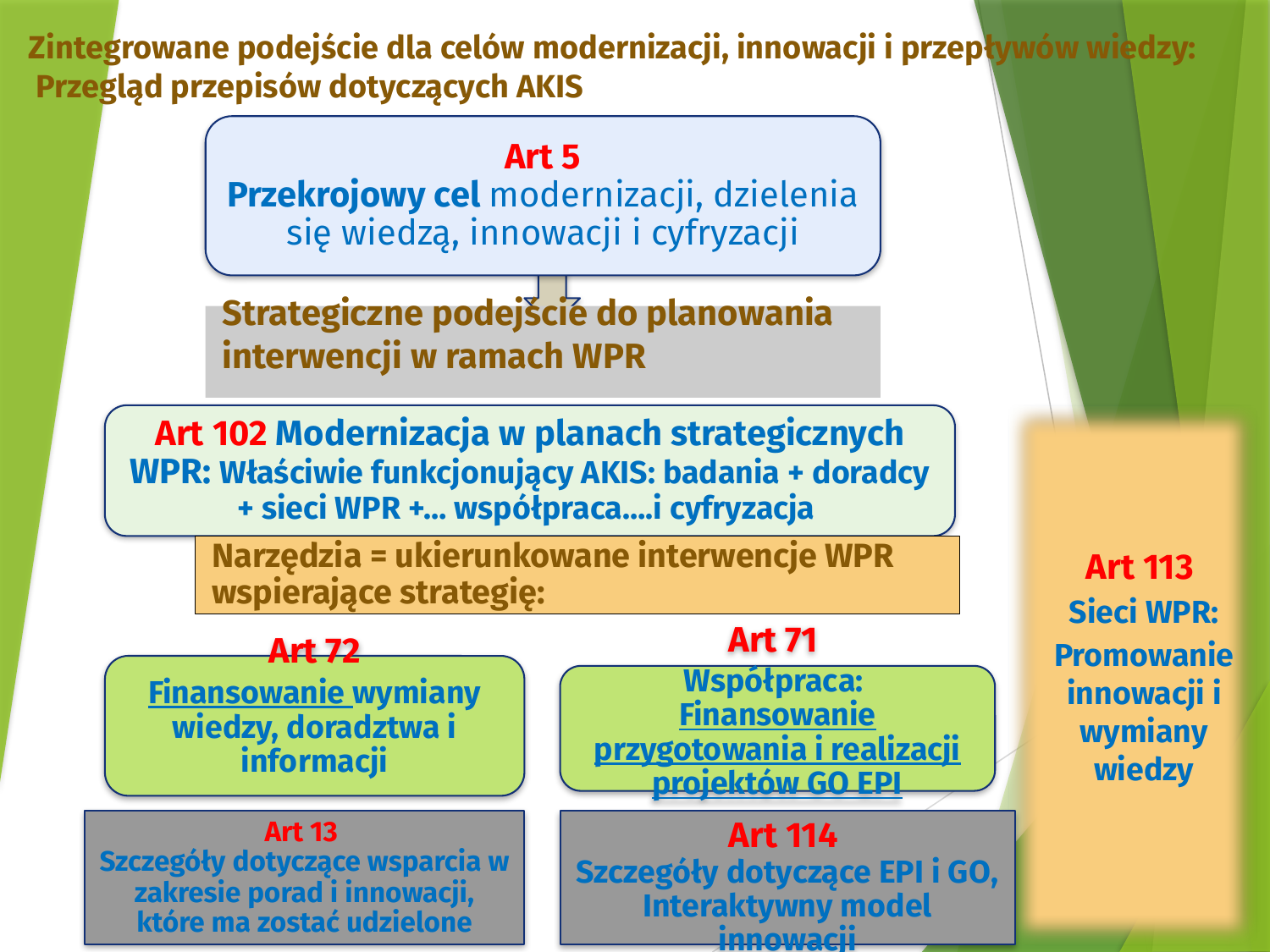

Zintegrowane podejście dla celów modernizacji, innowacji i przepływów wiedzy:
 Przegląd przepisów dotyczących AKIS

Art 5
Przekrojowy cel modernizacji, dzielenia się wiedzą, innowacji i cyfryzacji

Strategiczne podejście do planowania interwencji w ramach WPR

Art 102 Modernizacja w planach strategicznych WPR: Właściwie funkcjonujący AKIS: badania + doradcy + sieci WPR +… współpraca….i cyfryzacja

Art 113
Sieci WPR:
Promowanie innowacji i wymiany wiedzy

Narzędzia = ukierunkowane interwencje WPR wspierające strategię:
Art 72
Finansowanie wymiany wiedzy, doradztwa i informacji

Art 71
Współpraca:
Finansowanie przygotowania i realizacji projektów GO EPI

Art 13
Szczegóły dotyczące wsparcia w zakresie porad i innowacji, które ma zostać udzielone

Art 114
Szczegóły dotyczące EPI i GO, Interaktywny model innowacji